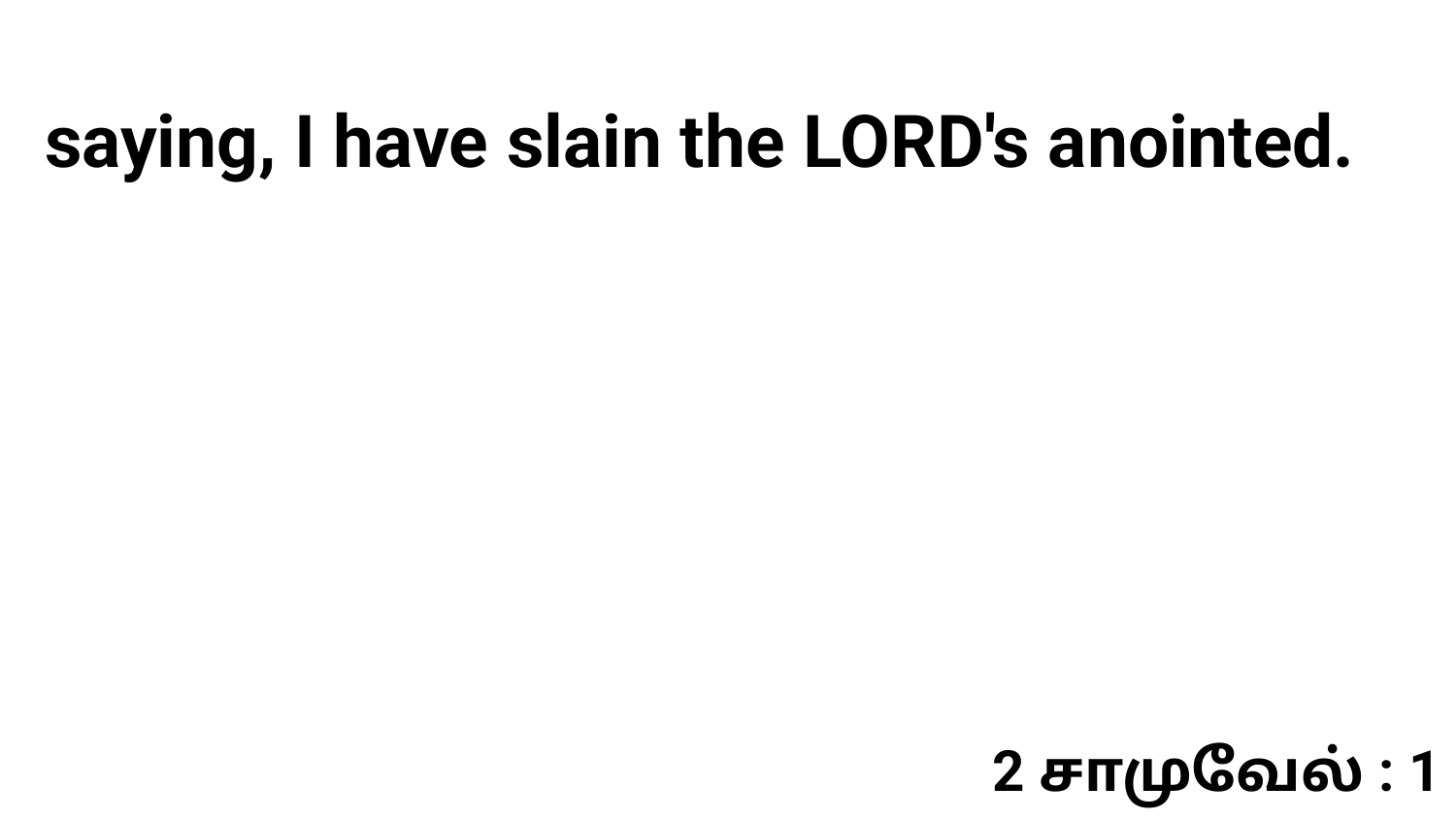

saying, I have slain the LORD's anointed.
2 சாமுவேல் : 1